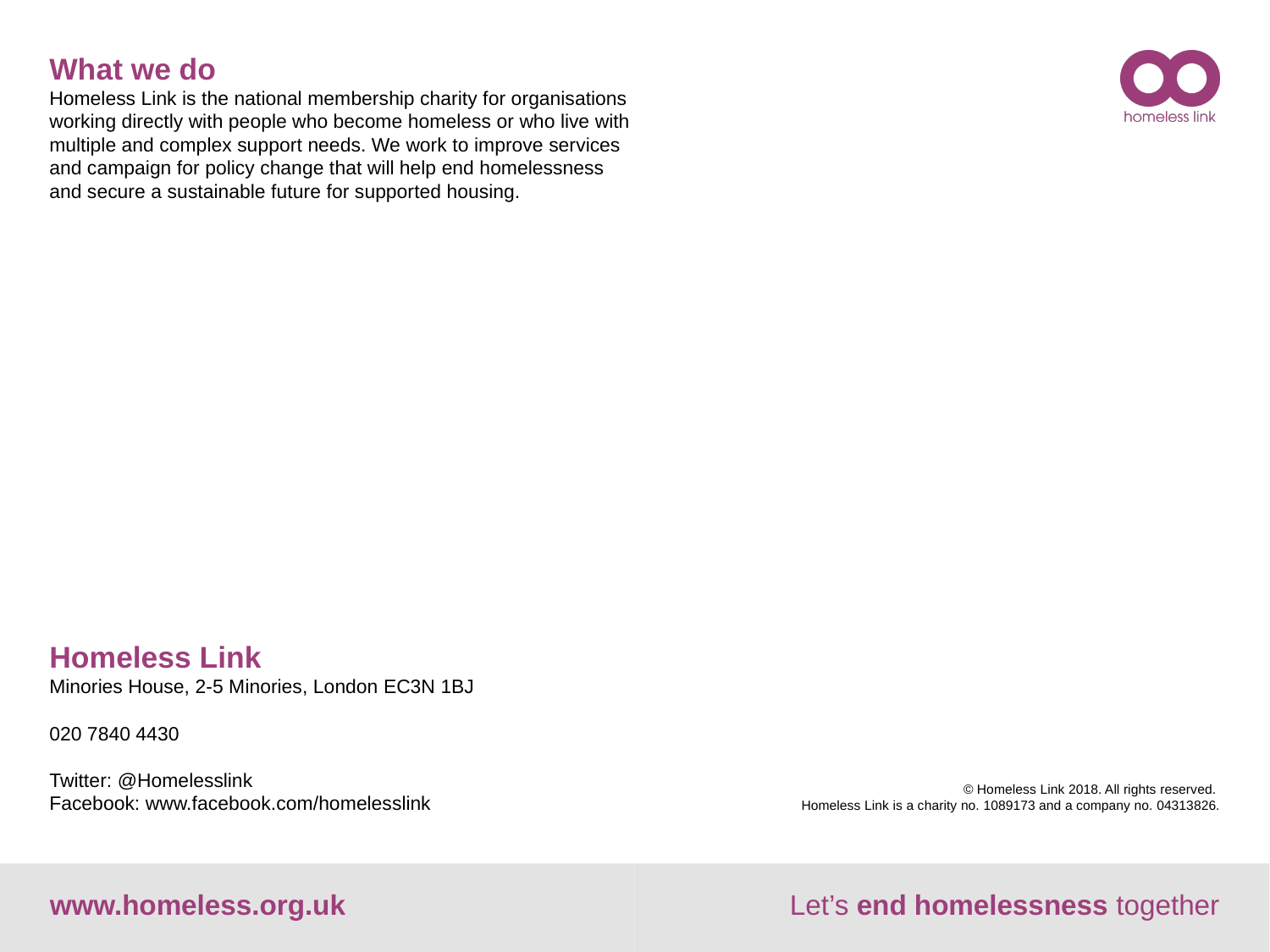

What we do
Homeless Link is the national membership charity for organisations working directly with people who become homeless or who live with multiple and complex support needs. We work to improve services and campaign for policy change that will help end homelessness and secure a sustainable future for supported housing.

Homeless Link
Minories House, 2-5 Minories, London EC3N 1BJ

020 7840 4430

Twitter: @Homelesslink
Facebook: www.facebook.com/homelesslink
© Homeless Link 2018. All rights reserved.
Homeless Link is a charity no. 1089173 and a company no. 04313826.
www.homeless.org.uk
Let’s end homelessness together